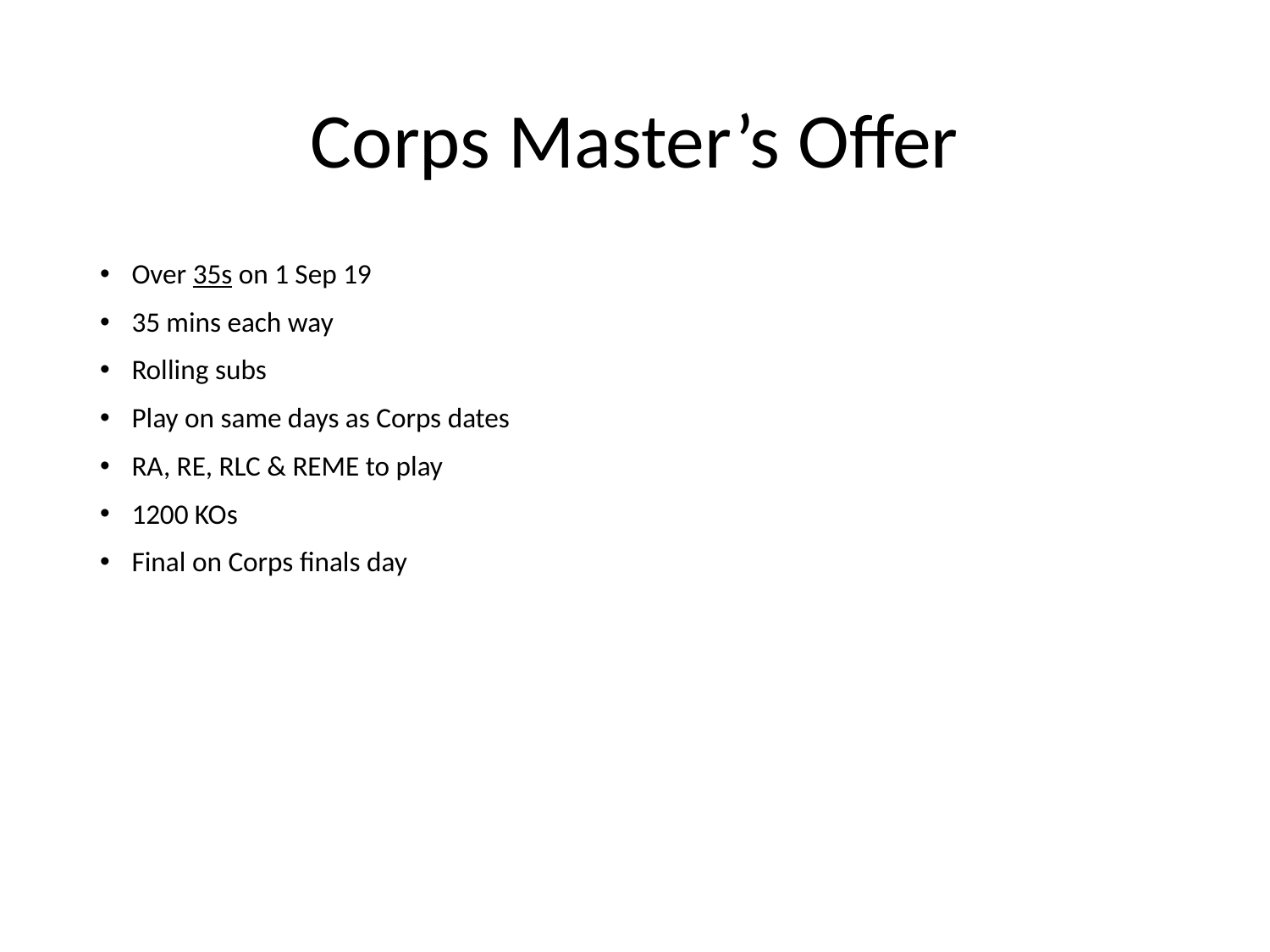

# Corps Master’s Offer
Over 35s on 1 Sep 19
35 mins each way
Rolling subs
Play on same days as Corps dates
RA, RE, RLC & REME to play
1200 KOs
Final on Corps finals day